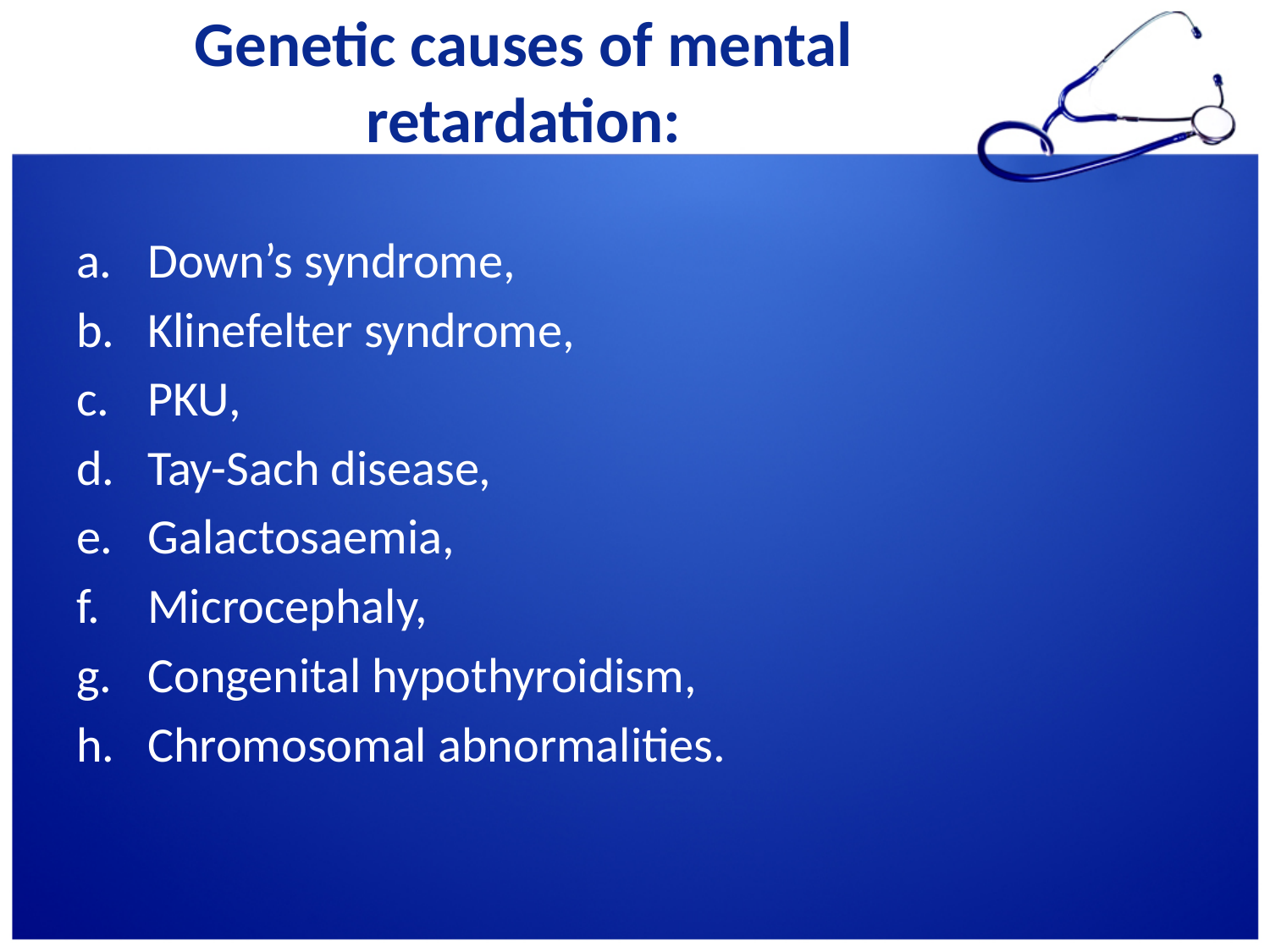

# Genetic causes of mental retardation:
Down’s syndrome,
Klinefelter syndrome,
PKU,
Tay-Sach disease,
Galactosaemia,
Microcephaly,
Congenital hypothyroidism,
Chromosomal abnormalities.